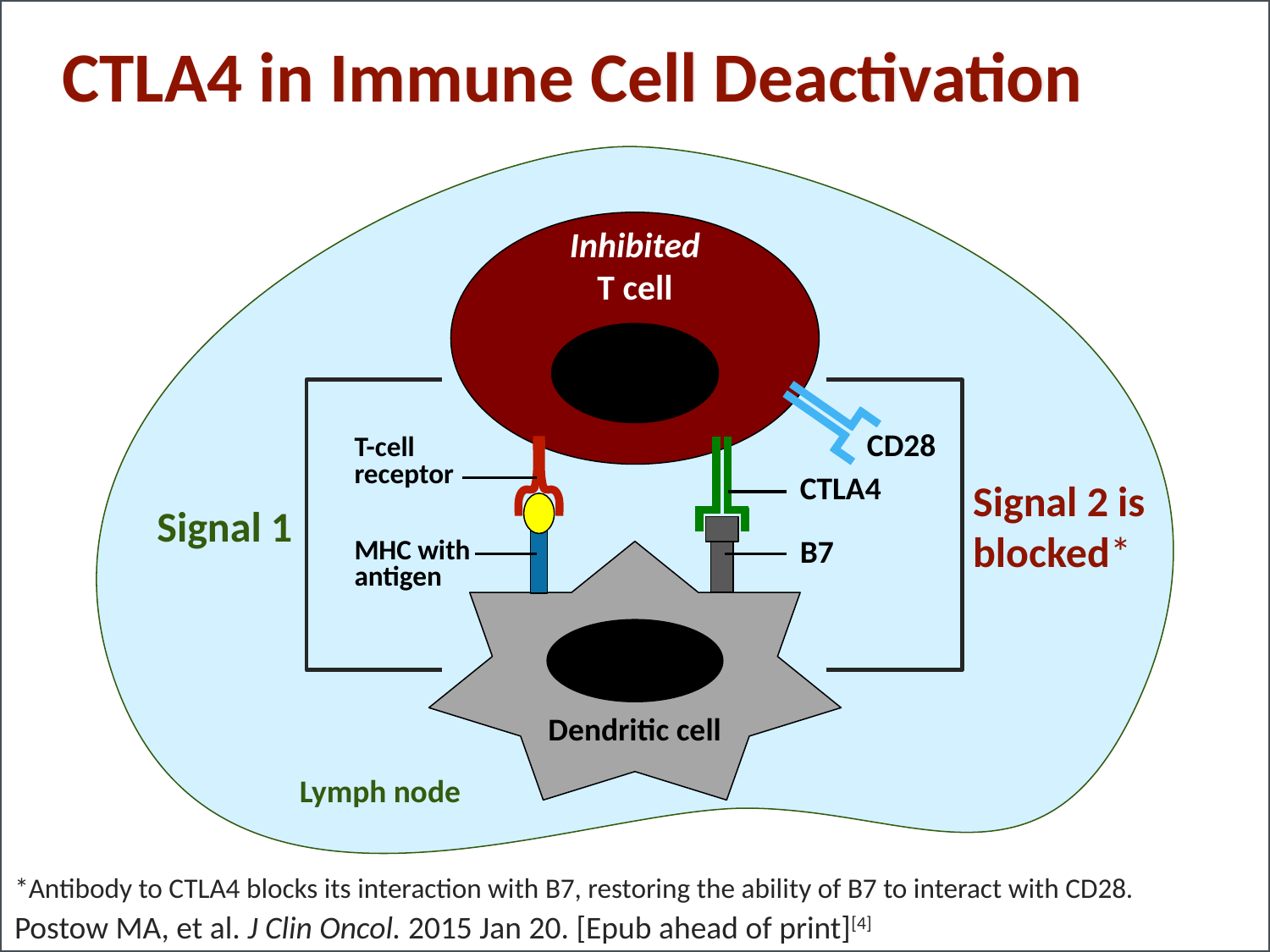

# CTLA4 in Immune Cell Deactivation
Lymph node

Inhibited T cell

CD28
T-cell receptor

CTLA4
Signal 2 is blocked*
Signal 1

B7
MHC with antigen

Dendritic cell
*Antibody to CTLA4 blocks its interaction with B7, restoring the ability of B7 to interact with CD28.
Postow MA, et al. J Clin Oncol. 2015 Jan 20. [Epub ahead of print][4]